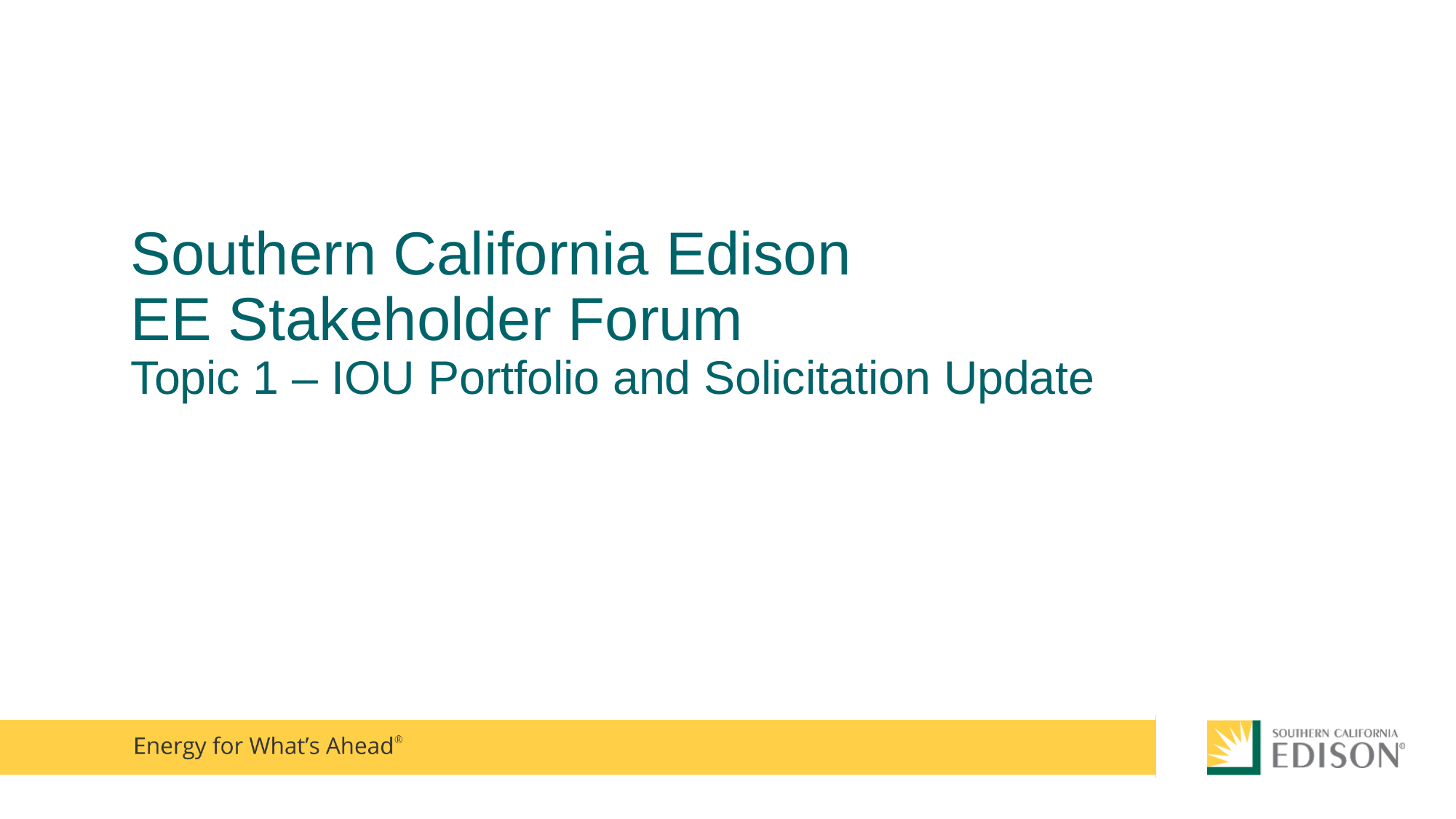

# Southern California Edison EE Stakeholder Forum Topic 1 – IOU Portfolio and Solicitation Update